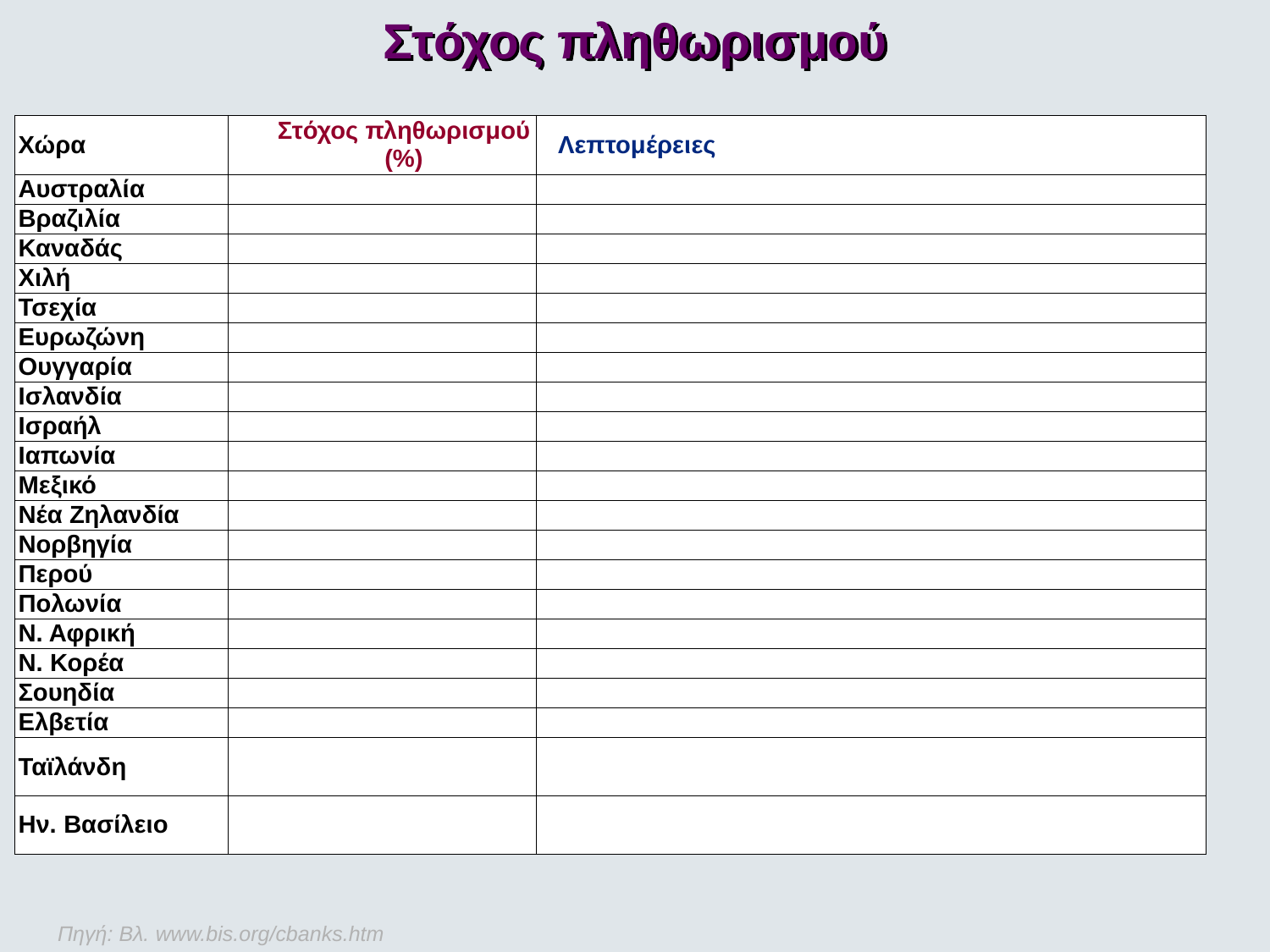

Στόχος πληθωρισμού
| Χώρα | Στόχος πληθωρισμού (%) | Λεπτομέρειες |
| --- | --- | --- |
| Αυστραλία |  |  |
| Βραζιλία |  |  |
| Καναδάς |  |  |
| Χιλή |  |  |
| Τσεχία |  |  |
| Ευρωζώνη |  |  |
| Ουγγαρία |  |  |
| Ισλανδία |  |  |
| Ισραήλ |  |  |
| Ιαπωνία |  |  |
| Μεξικό |  |  |
| Νέα Ζηλανδία |  |  |
| Νορβηγία |  |  |
| Περού |  |  |
| Πολωνία |  |  |
| Ν. Αφρική |  |  |
| Ν. Κορέα |  |  |
| Σουηδία |  |  |
| Ελβετία |  |  |
| Ταϊλάνδη |  |  |
| Ην. Βασίλειο |  |  |
Πηγή: Βλ. www.bis.org/cbanks.htm